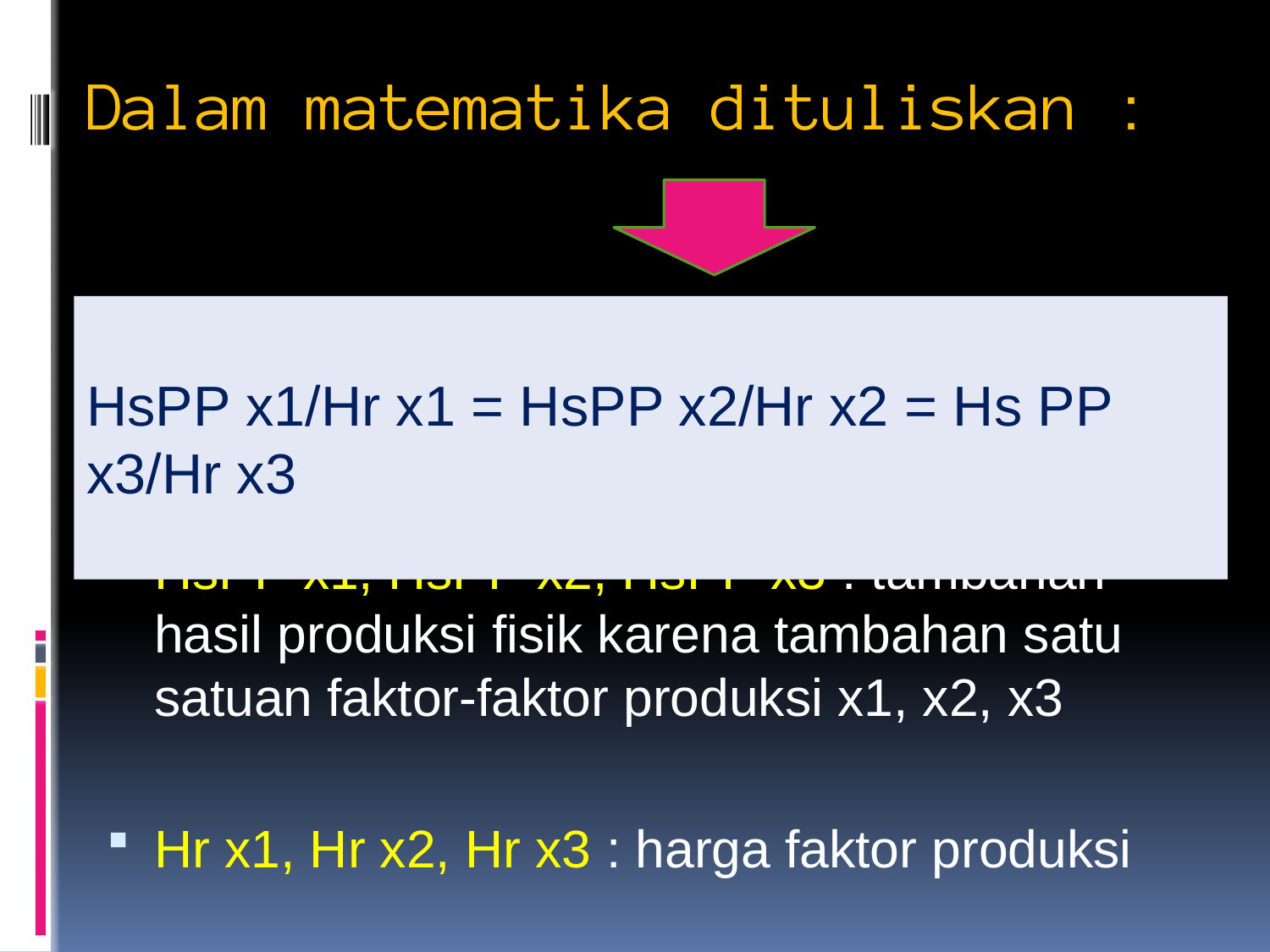

# Dalam matematika dituliskan :

HsPP x1/Hr x1 = HsPP x2/Hr x2 = Hs PP x3/Hr x3

HsPP x1, HsPP x2, HsPP x3 : tambahan hasil produksi fisik karena tambahan satu satuan faktor-faktor produksi x1, x2, x3

Hr x1, Hr x2, Hr x3 : harga faktor produksi